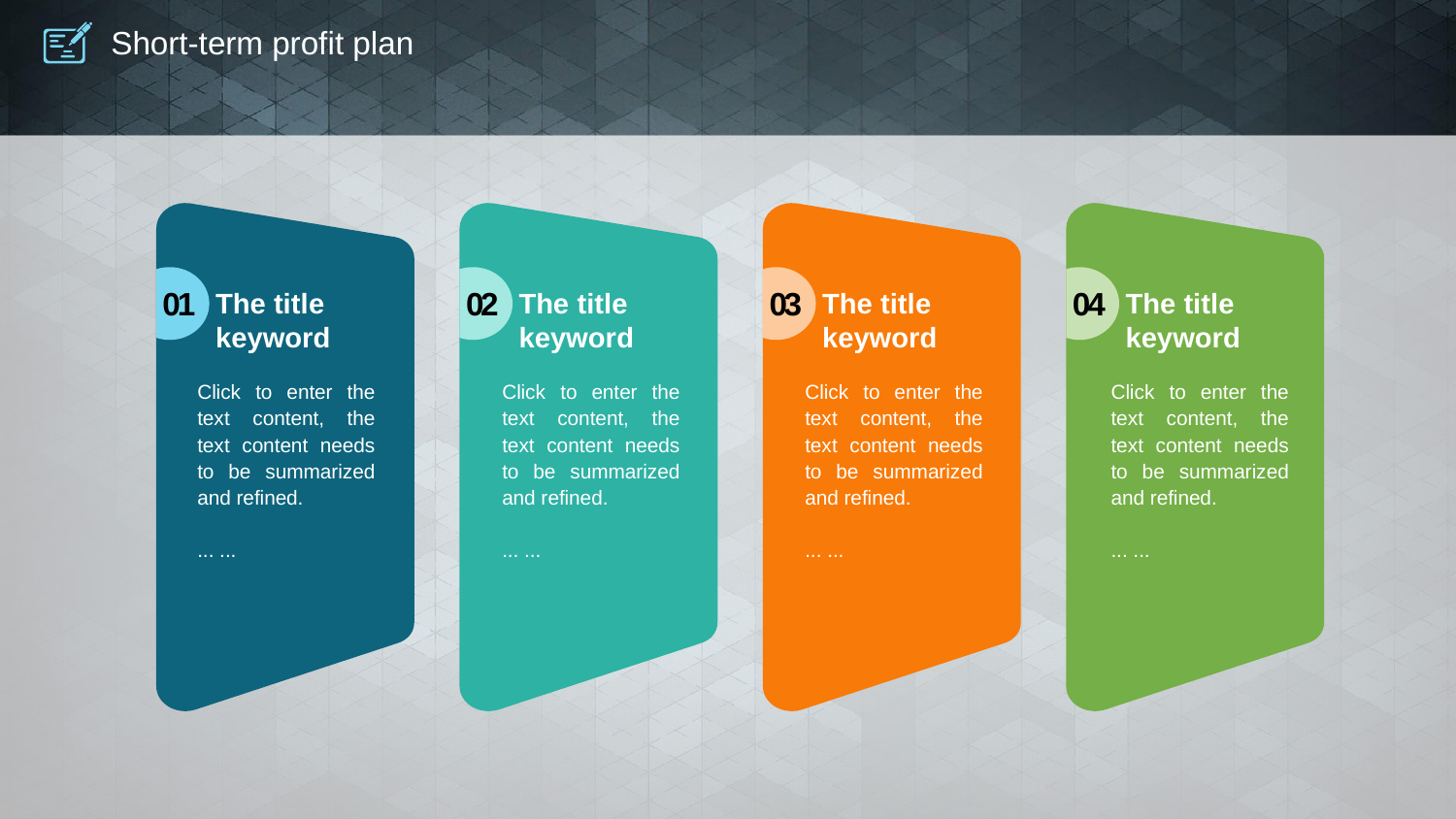

# Short-term profit plan

The title keyword
01
Click to enter the text content, the text content needs to be summarized and refined.

... ...

The title keyword
02
Click to enter the text content, the text content needs to be summarized and refined.

... ...

The title keyword
03
Click to enter the text content, the text content needs to be summarized and refined.

... ...

The title keyword
04
Click to enter the text content, the text content needs to be summarized and refined.

... ...